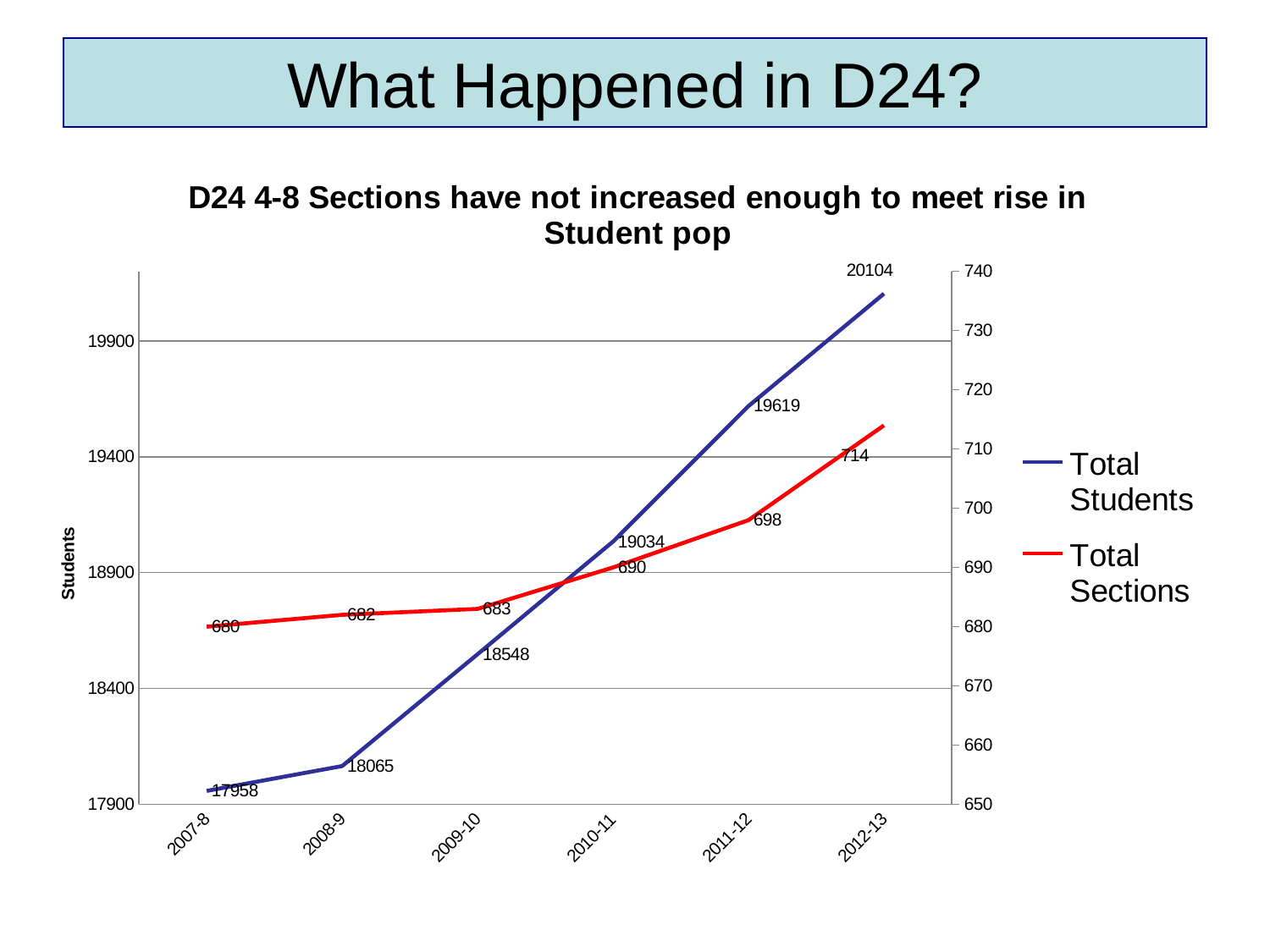

# What Happened in D24?

### Chart: D24 4-8 Sections have not increased enough to meet rise in Student pop

| Category | Total Students | Total Sections |
|---|---|---|
| 2007-8 | 17958.0 | 680.0 |
| 2008-9 | 18065.0 | 682.0 |
| 2009-10 | 18548.0 | 683.0 |
| 2010-11 | 19034.0 | 690.0 |
| 2011-12 | 19619.0 | 698.0 |
| 2012-13 | 20104.0 | 714.0 |